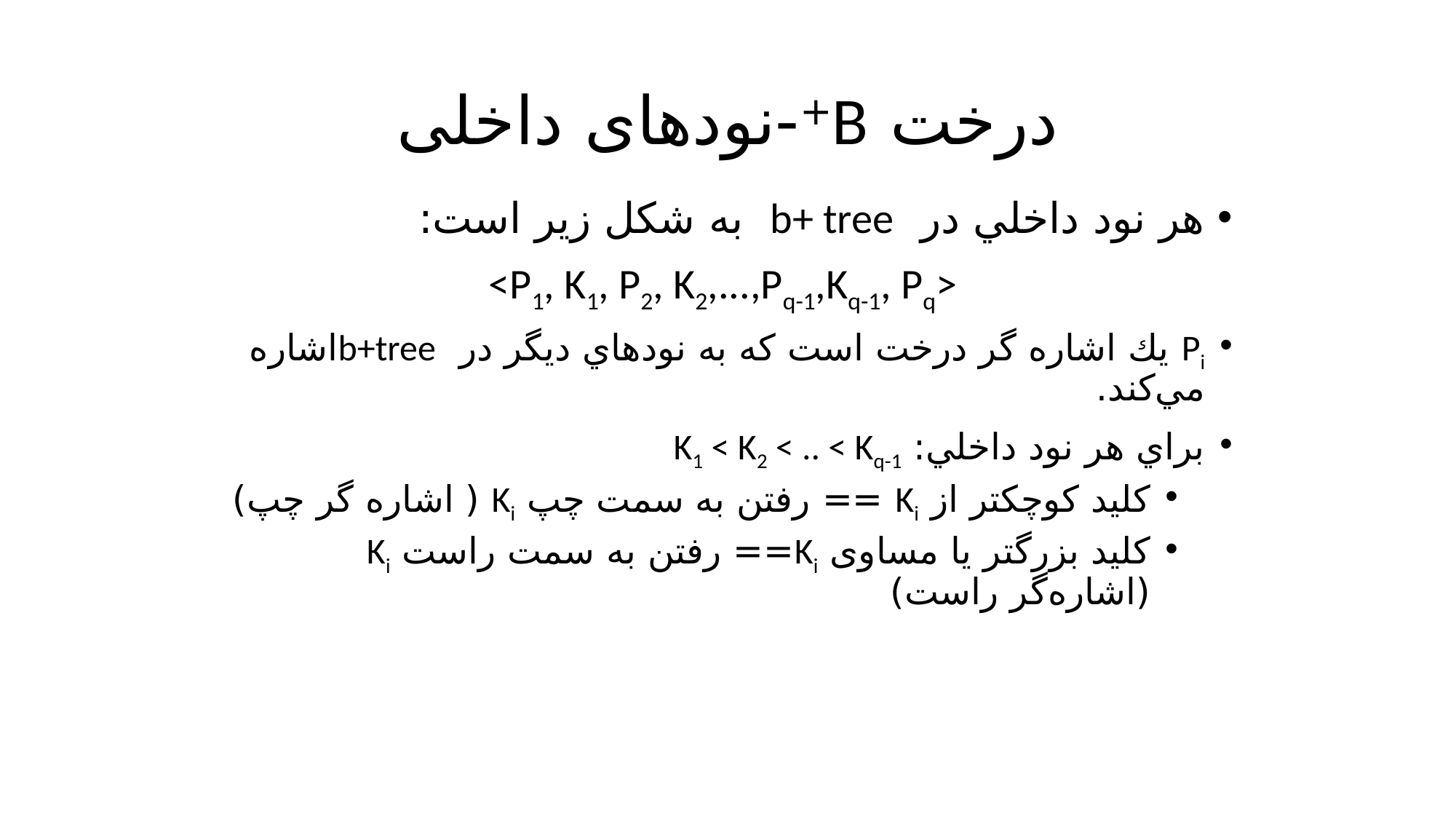

# درخت B+-نودهای داخلی
هر نود داخلي در  b+ tree  به شكل زير است:
<P1, K1, P2, K2,...,Pq-1,Kq-1, Pq>
Pi يك اشاره گر درخت است كه به نودهاي ديگر در  b+treeاشاره مي‌كند.
براي هر نود داخلي: K1 < K2 < .. < Kq-1
كليد کوچکتر از Ki == رفتن به سمت چپ Ki ( اشاره گر چپ)
كليد بزرگتر یا مساوی Ki== رفتن به سمت راست Ki (اشاره‌گر راست)